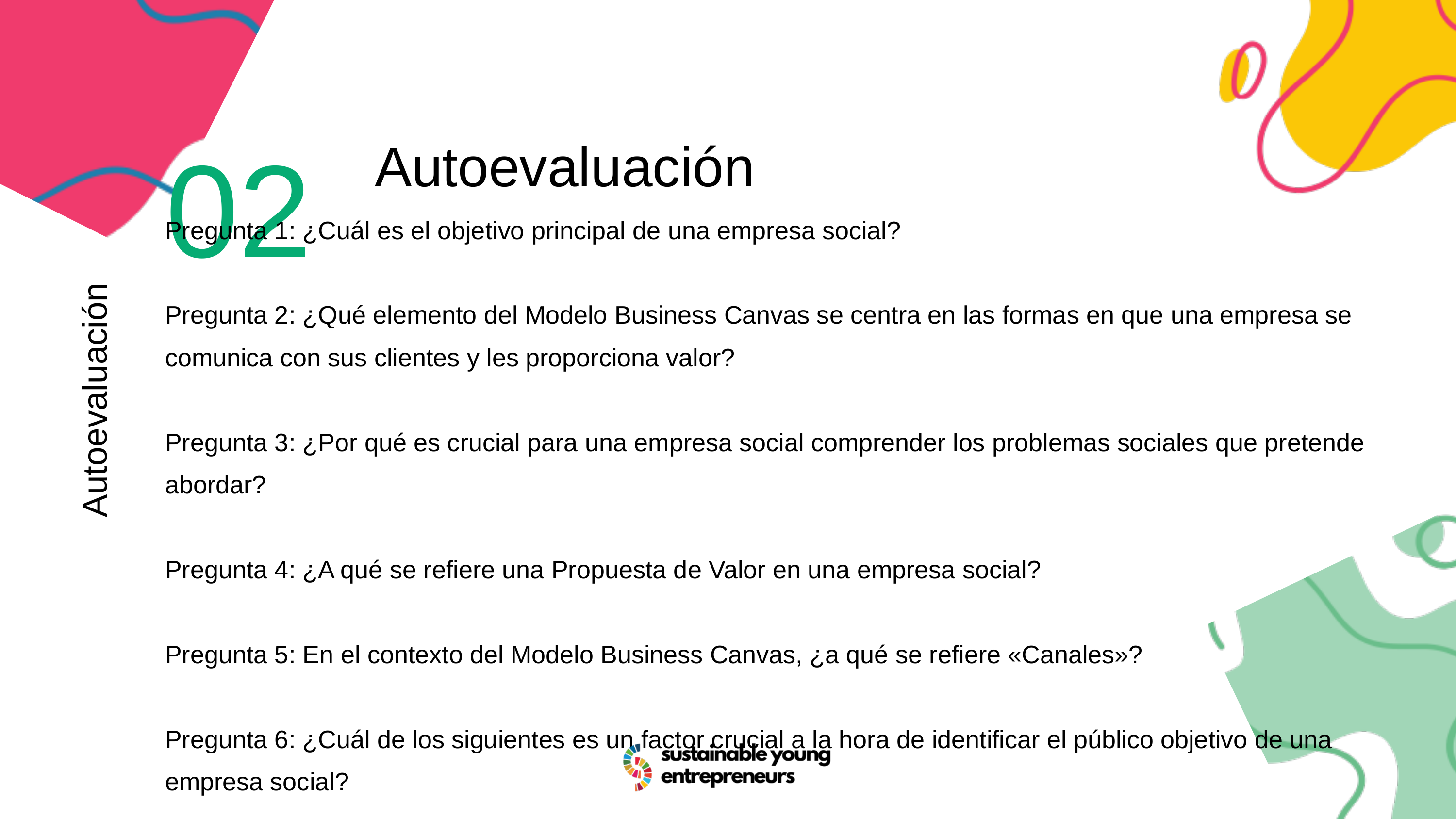

02
Autoevaluación
Pregunta 1: ¿Cuál es el objetivo principal de una empresa social?

Pregunta 2: ¿Qué elemento del Modelo Business Canvas se centra en las formas en que una empresa se comunica con sus clientes y les proporciona valor?

Pregunta 3: ¿Por qué es crucial para una empresa social comprender los problemas sociales que pretende abordar?

Pregunta 4: ¿A qué se refiere una Propuesta de Valor en una empresa social?

Pregunta 5: En el contexto del Modelo Business Canvas, ¿a qué se refiere «Canales»?

Pregunta 6: ¿Cuál de los siguientes es un factor crucial a la hora de identificar el público objetivo de una empresa social?
Autoevaluación